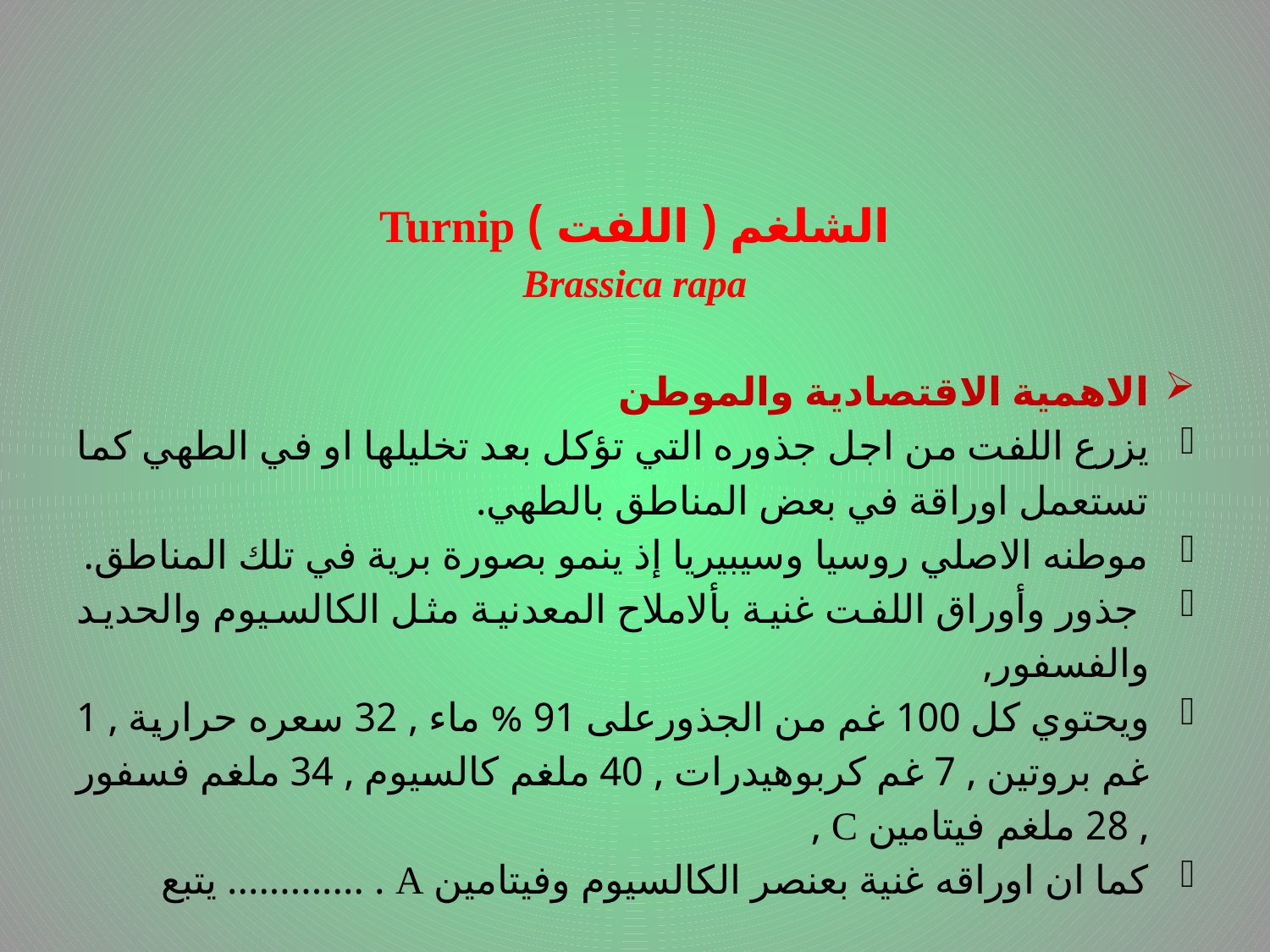

الشلغم ( اللفت ) Turnip
Brassica rapa

الاهمية الاقتصادية والموطن
يزرع اللفت من اجل جذوره التي تؤكل بعد تخليلها او في الطهي كما تستعمل اوراقة في بعض المناطق بالطهي.
موطنه الاصلي روسيا وسيبيريا إذ ينمو بصورة برية في تلك المناطق.
 جذور وأوراق اللفت غنية بألاملاح المعدنية مثل الكالسيوم والحديد والفسفور,
ويحتوي كل 100 غم من الجذورعلى 91 % ماء , 32 سعره حرارية , 1 غم بروتين , 7 غم كربوهيدرات , 40 ملغم كالسيوم , 34 ملغم فسفور , 28 ملغم فيتامين C ,
كما ان اوراقه غنية بعنصر الكالسيوم وفيتامين A . ............. يتبع